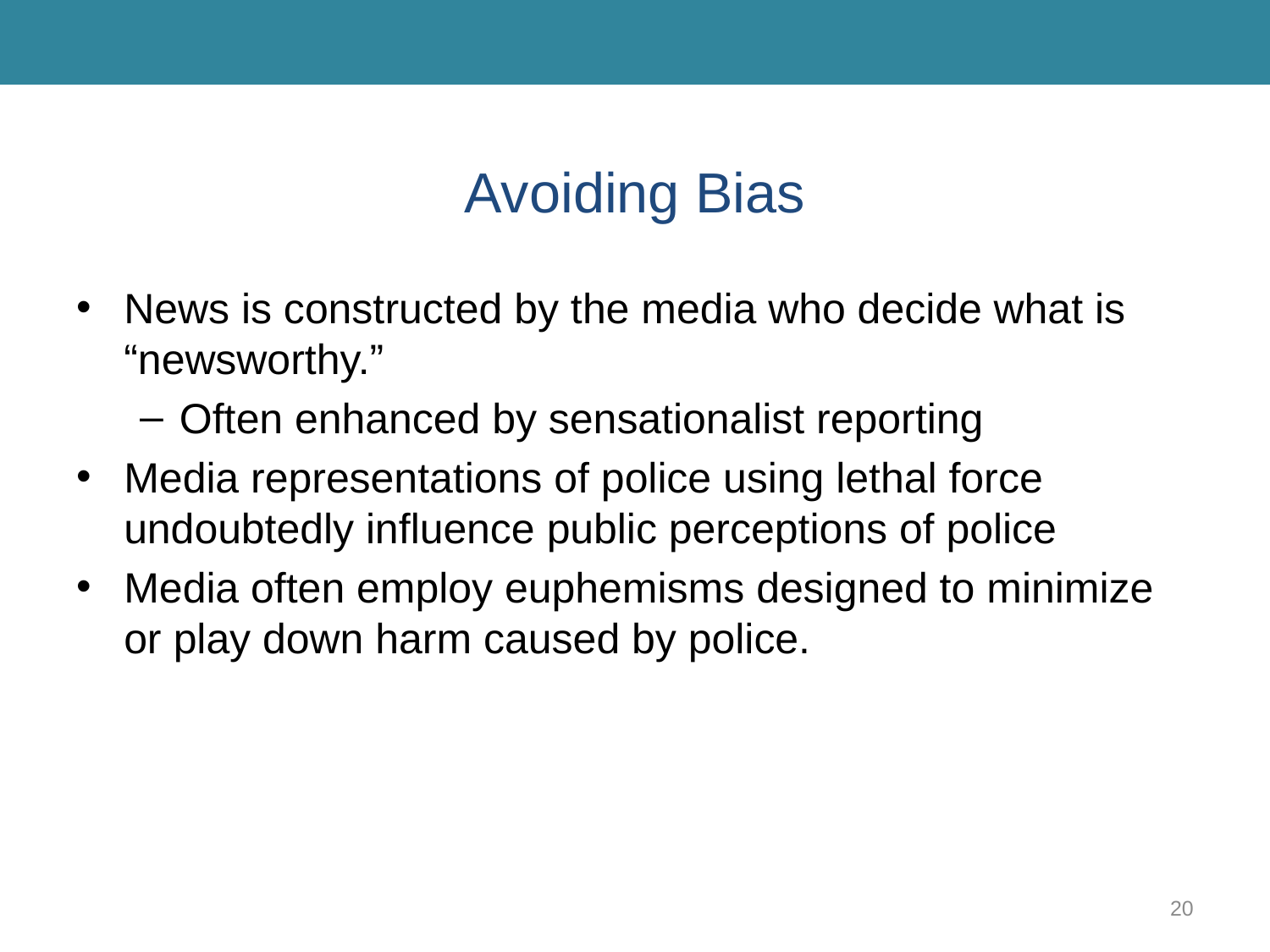

# Avoiding Bias
News is constructed by the media who decide what is “newsworthy.”
Often enhanced by sensationalist reporting
Media representations of police using lethal force undoubtedly influence public perceptions of police
Media often employ euphemisms designed to minimize or play down harm caused by police.

20